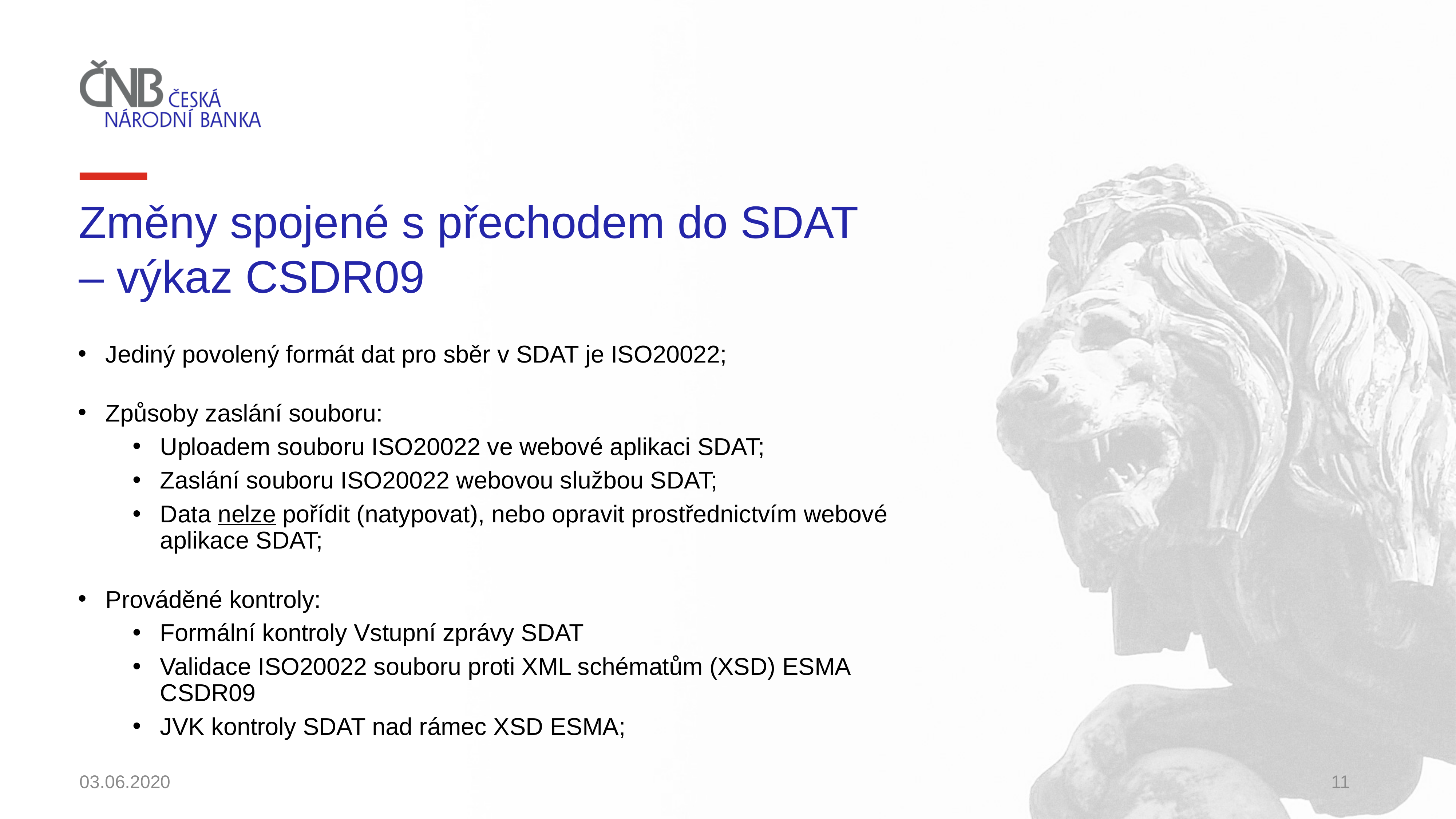

# Změny spojené s přechodem do SDAT – výkaz CSDR09
Jediný povolený formát dat pro sběr v SDAT je ISO20022;
Způsoby zaslání souboru:
Uploadem souboru ISO20022 ve webové aplikaci SDAT;
Zaslání souboru ISO20022 webovou službou SDAT;
Data nelze pořídit (natypovat), nebo opravit prostřednictvím webové aplikace SDAT;
Prováděné kontroly:
Formální kontroly Vstupní zprávy SDAT
Validace ISO20022 souboru proti XML schématům (XSD) ESMA CSDR09
JVK kontroly SDAT nad rámec XSD ESMA;
03.06.2020
11